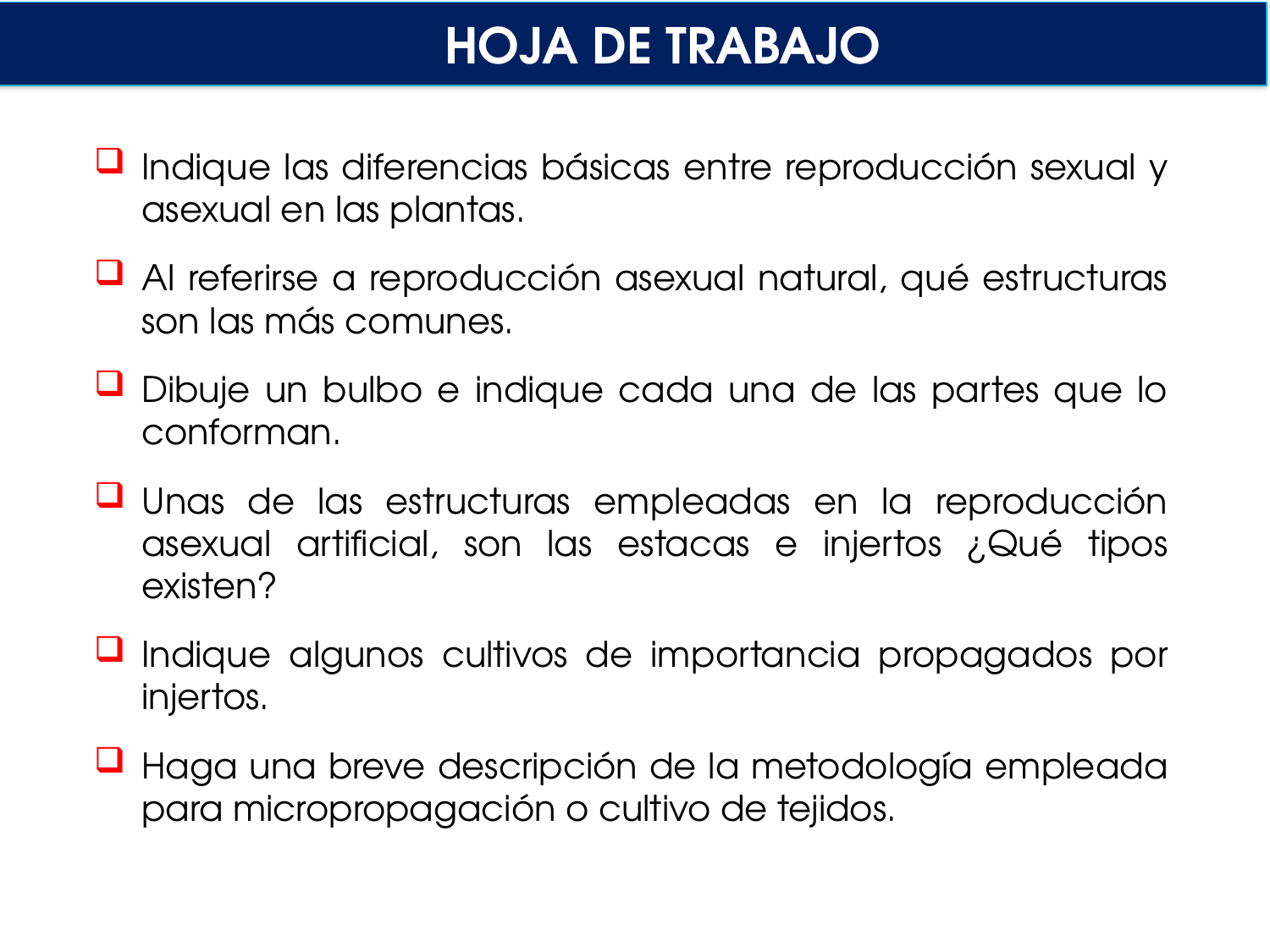

HOJA DE TRABAJO

Indique las diferencias básicas entre reproducción sexual y asexual en las plantas.

Al referirse a reproducción asexual natural, qué estructuras son las más comunes.

Dibuje un bulbo e indique cada una de las partes que lo conforman.

Unas de las estructuras empleadas en la reproducción asexual artificial, son las estacas e injertos ¿Qué tipos existen?

Indique algunos cultivos de importancia propagados por injertos.

Haga una breve descripción de la metodología empleada para micropropagación o cultivo de tejidos.